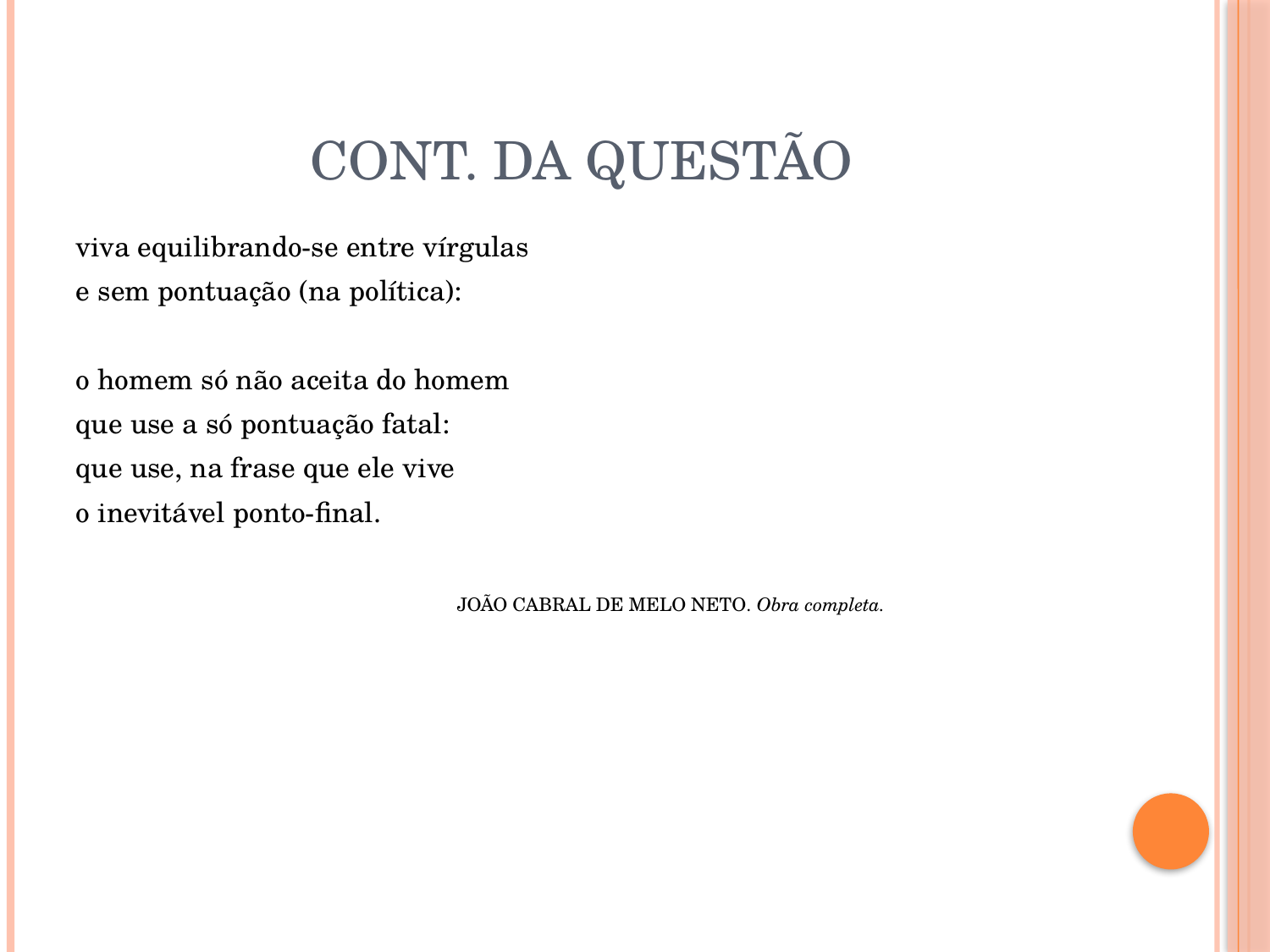

# Cont. da questão
viva equilibrando-se entre vírgulas
e sem pontuação (na política):

o homem só não aceita do homem
que use a só pontuação fatal:
que use, na frase que ele vive
o inevitável ponto-final.

			JOÃO CABRAL DE MELO NETO. Obra completa.